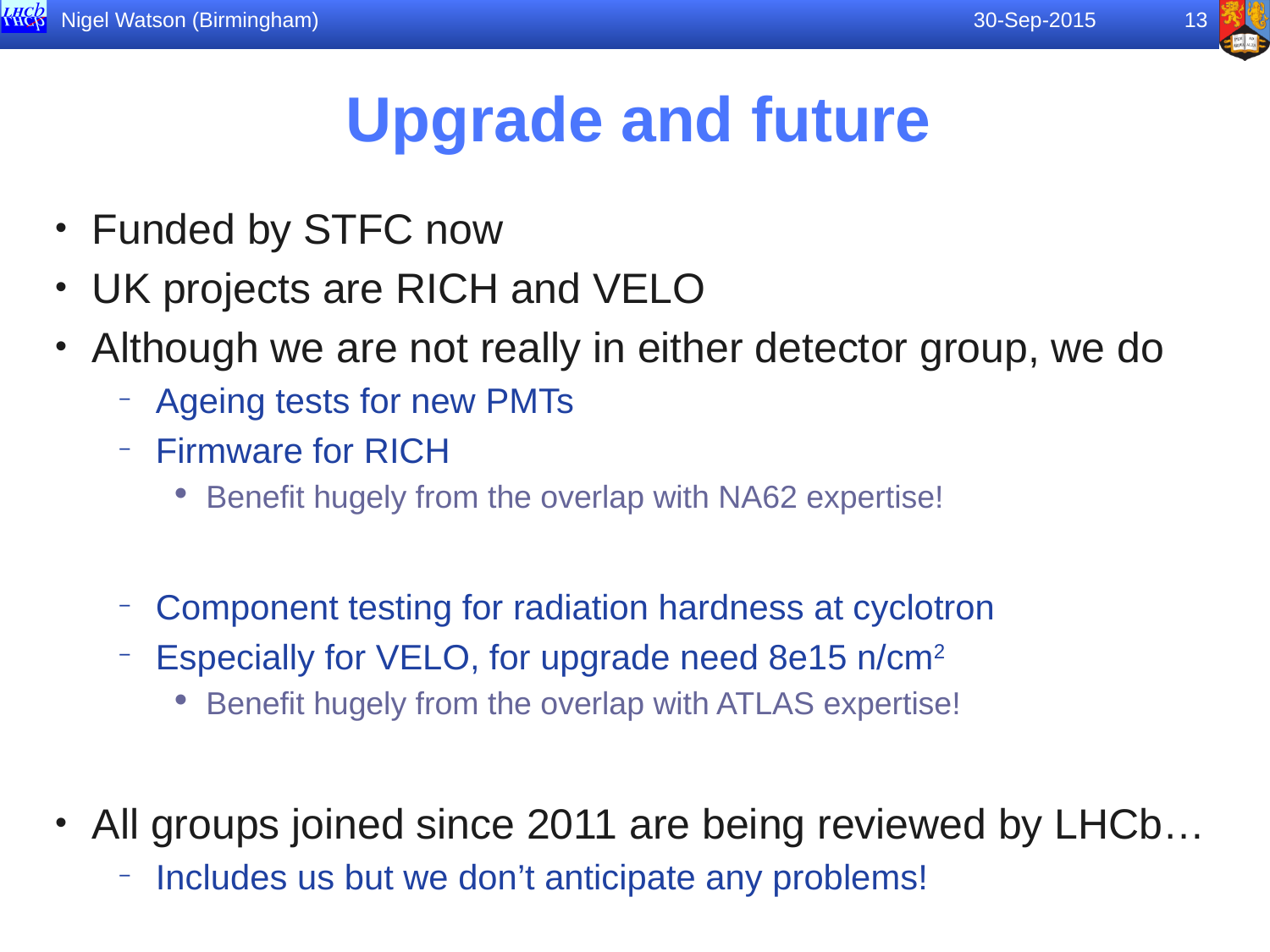

Nigel Watson (Birmingham)
30-Sep-2015
13
# Upgrade and future
Funded by STFC now
UK projects are RICH and VELO
Although we are not really in either detector group, we do
Ageing tests for new PMTs
Firmware for RICH
Benefit hugely from the overlap with NA62 expertise!

Component testing for radiation hardness at cyclotron
Especially for VELO, for upgrade need 8e15 n/cm2
Benefit hugely from the overlap with ATLAS expertise!

All groups joined since 2011 are being reviewed by LHCb…
Includes us but we don’t anticipate any problems!